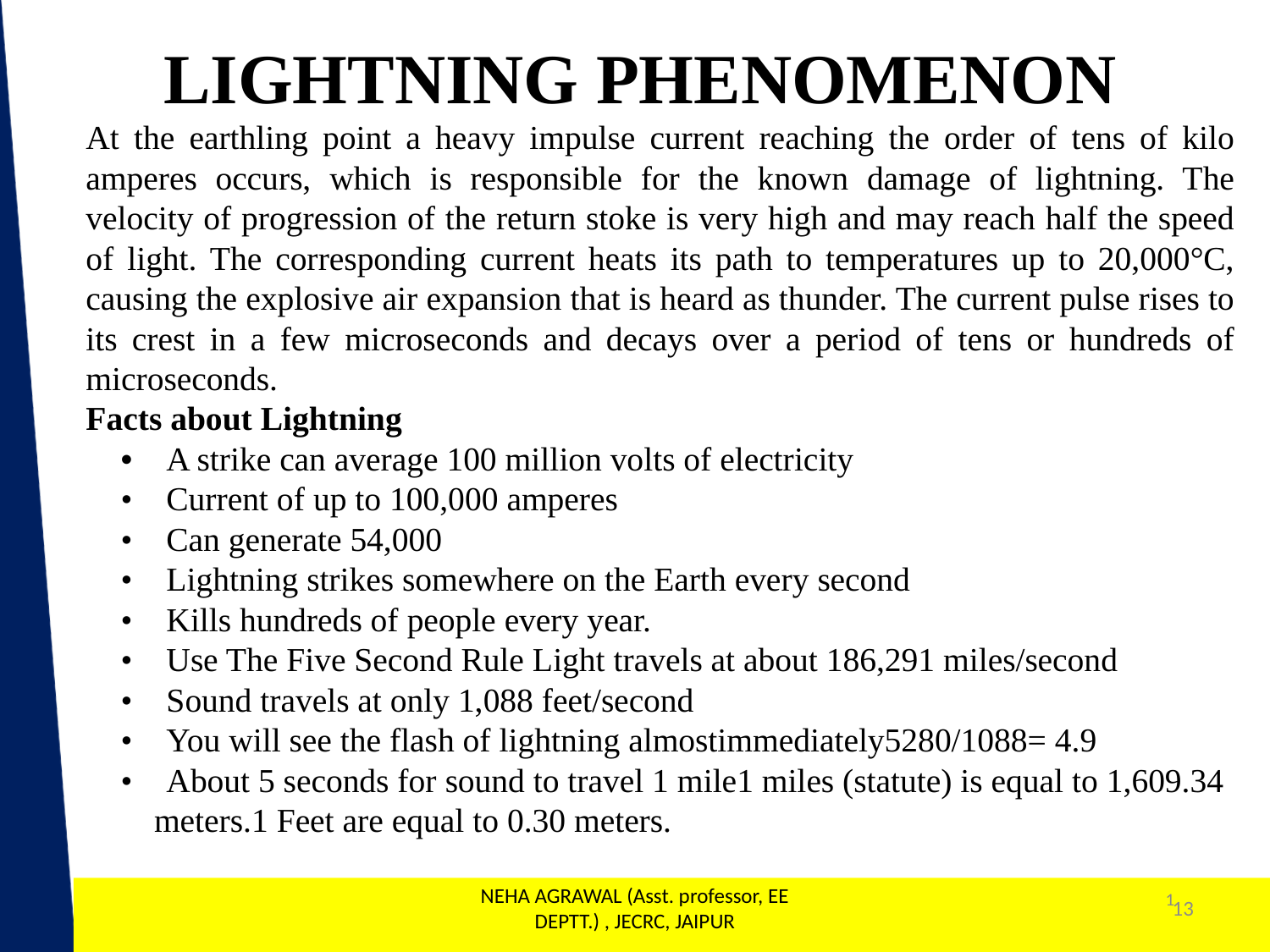

# LIGHTNING PHENOMENON

At the earthling point a heavy impulse current reaching the order of tens of kilo amperes occurs, which is responsible for the known damage of lightning. The velocity of progression of the return stoke is very high and may reach half the speed of light. The corresponding current heats its path to temperatures up to 20,000°C, causing the explosive air expansion that is heard as thunder. The current pulse rises to its crest in a few microseconds and decays over a period of tens or hundreds of microseconds.
Facts about Lightning
•    A strike can average 100 million volts of electricity
•    Current of up to 100,000 amperes
•    Can generate 54,000
•    Lightning strikes somewhere on the Earth every second
•    Kills hundreds of people every year.
•    Use The Five Second Rule Light travels at about 186,291 miles/second
•    Sound travels at only 1,088 feet/second
•    You will see the flash of lightning almostimmediately5280/1088= 4.9
•    About 5 seconds for sound to travel 1 mile1 miles (statute) is equal to 1,609.34 meters.1 Feet are equal to 0.30 meters.
NEHA AGRAWAL (Asst. professor, EE DEPTT.) , JECRC, JAIPUR
13
1